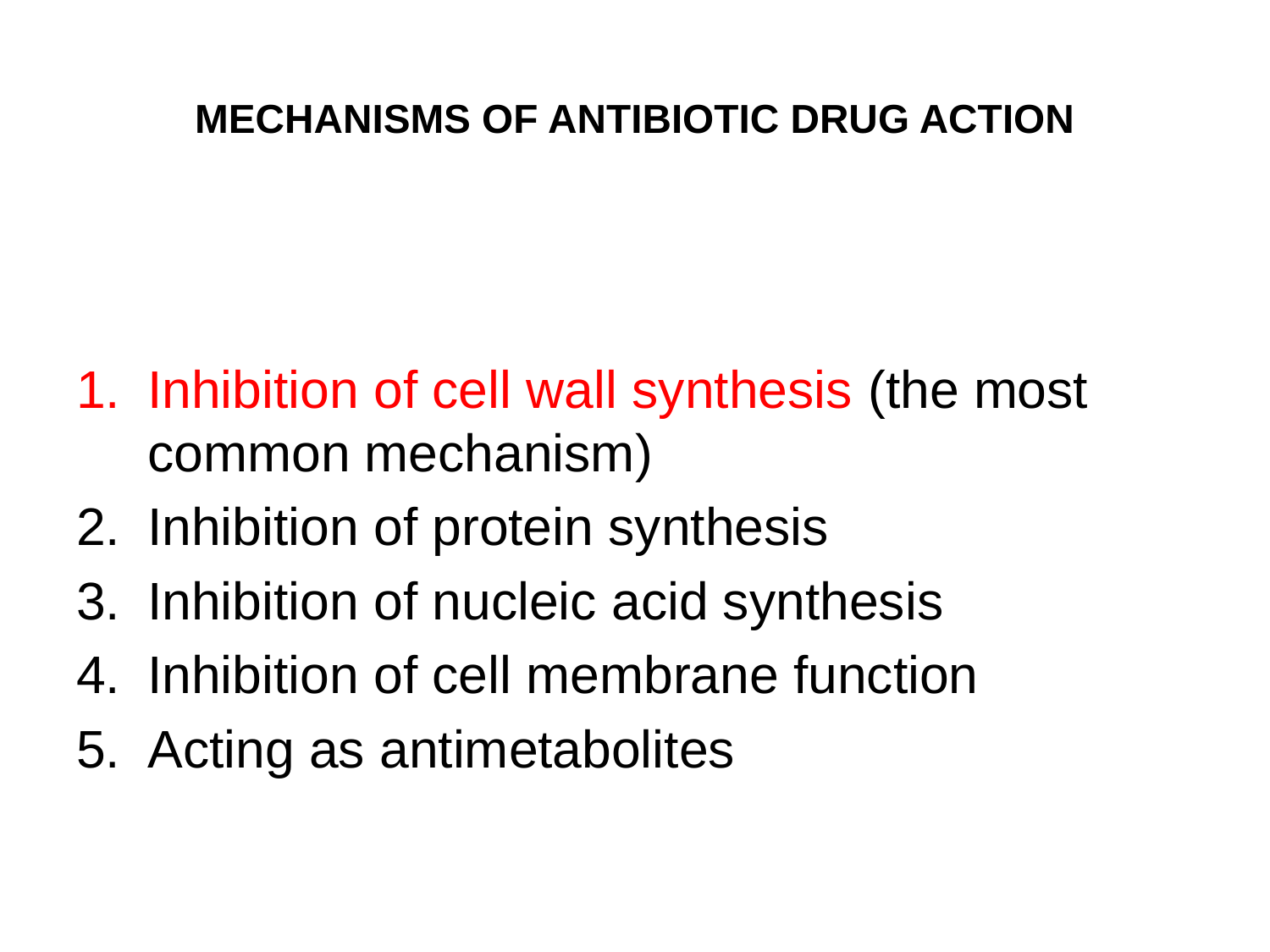

# MECHANISMS OF ANTIBIOTIC DRUG ACTION
Inhibition of cell wall synthesis (the most common mechanism)
Inhibition of protein synthesis
Inhibition of nucleic acid synthesis
Inhibition of cell membrane function
Acting as antimetabolites